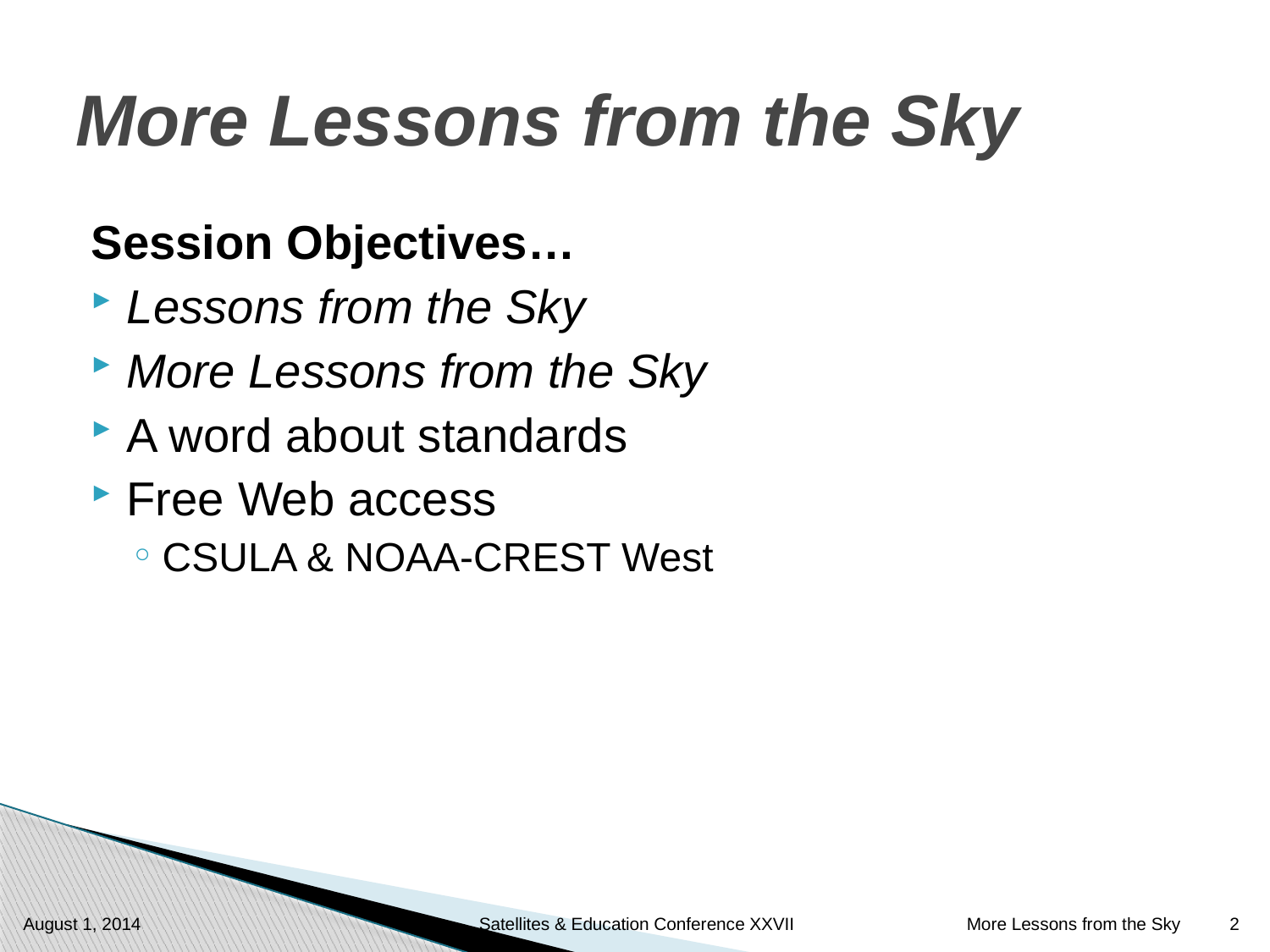

# More Lessons from the Sky
Session Objectives…
Lessons from the Sky
More Lessons from the Sky
A word about standards
Free Web access
CSULA & NOAA-CREST West
August 1, 2014
Satellites & Education Conference XXVII
More Lessons from the Sky          2